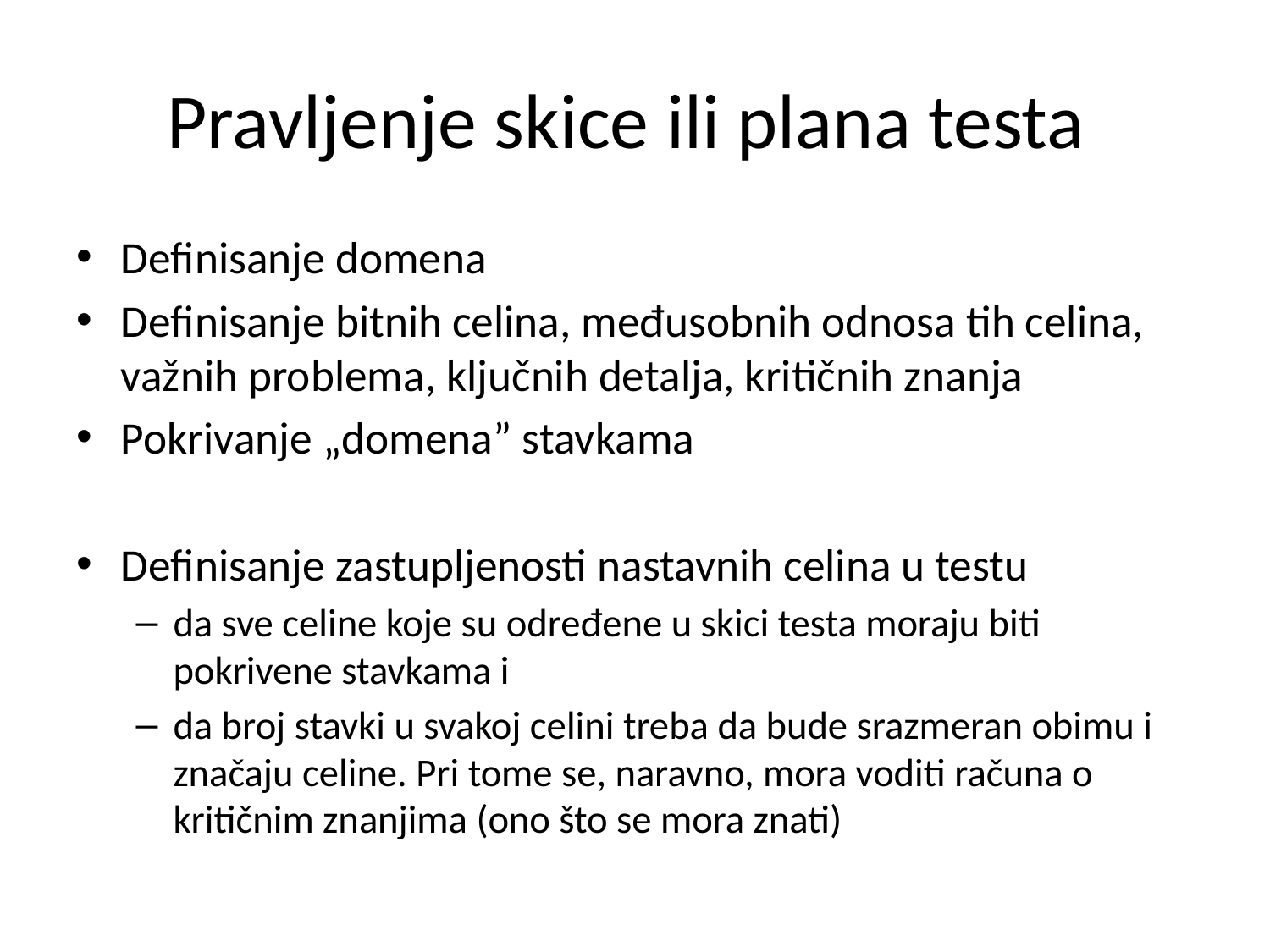

# Pravljenje skice ili plana testa
Definisanje domena
Definisanje bitnih celina, međusobnih odnosa tih celina, važnih problema, ključnih detalja, kritičnih znanja
Pokrivanje „domena” stavkama

Definisanje zastupljenosti nastavnih celina u testu
da sve celine koje su određene u skici testa moraju biti pokrivene stavkama i
da broj stavki u svakoj celini treba da bude srazmeran obimu i značaju celine. Pri tome se, naravno, mora voditi računa o kritičnim znanjima (ono što se mora znati)